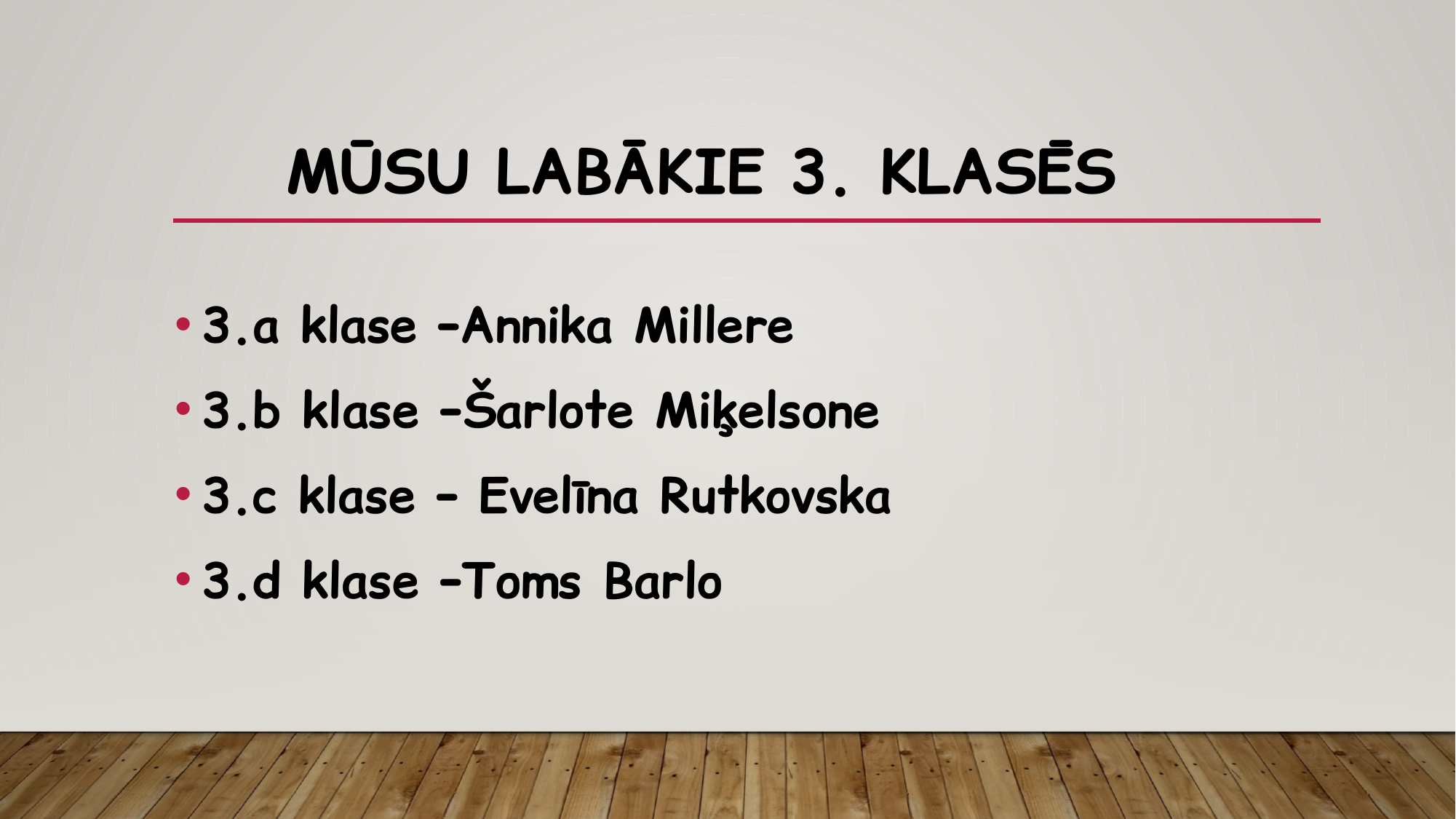

# Mūsu labākie 3. klasēs
3.a klase –Annika Millere
3.b klase –Šarlote Miķelsone
3.c klase – Evelīna Rutkovska
3.d klase –Toms Barlo